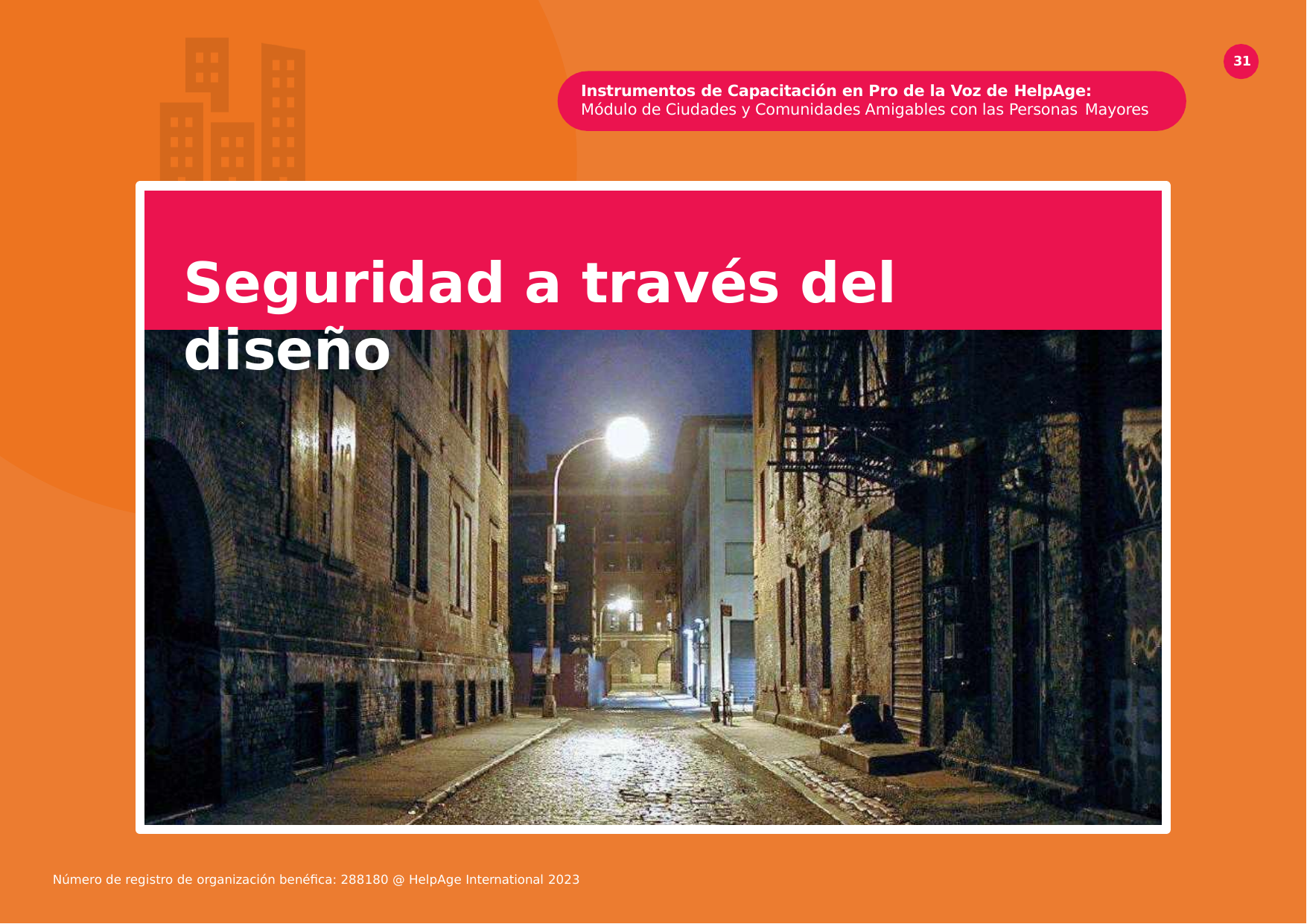

31
Instrumentos de Capacitación en Pro de la Voz de HelpAge:
Módulo de Ciudades y Comunidades Amigables con las Personas Mayores

Seguridad a través del diseño
Número de registro de organización benéfica: 288180 @ HelpAge International 2023